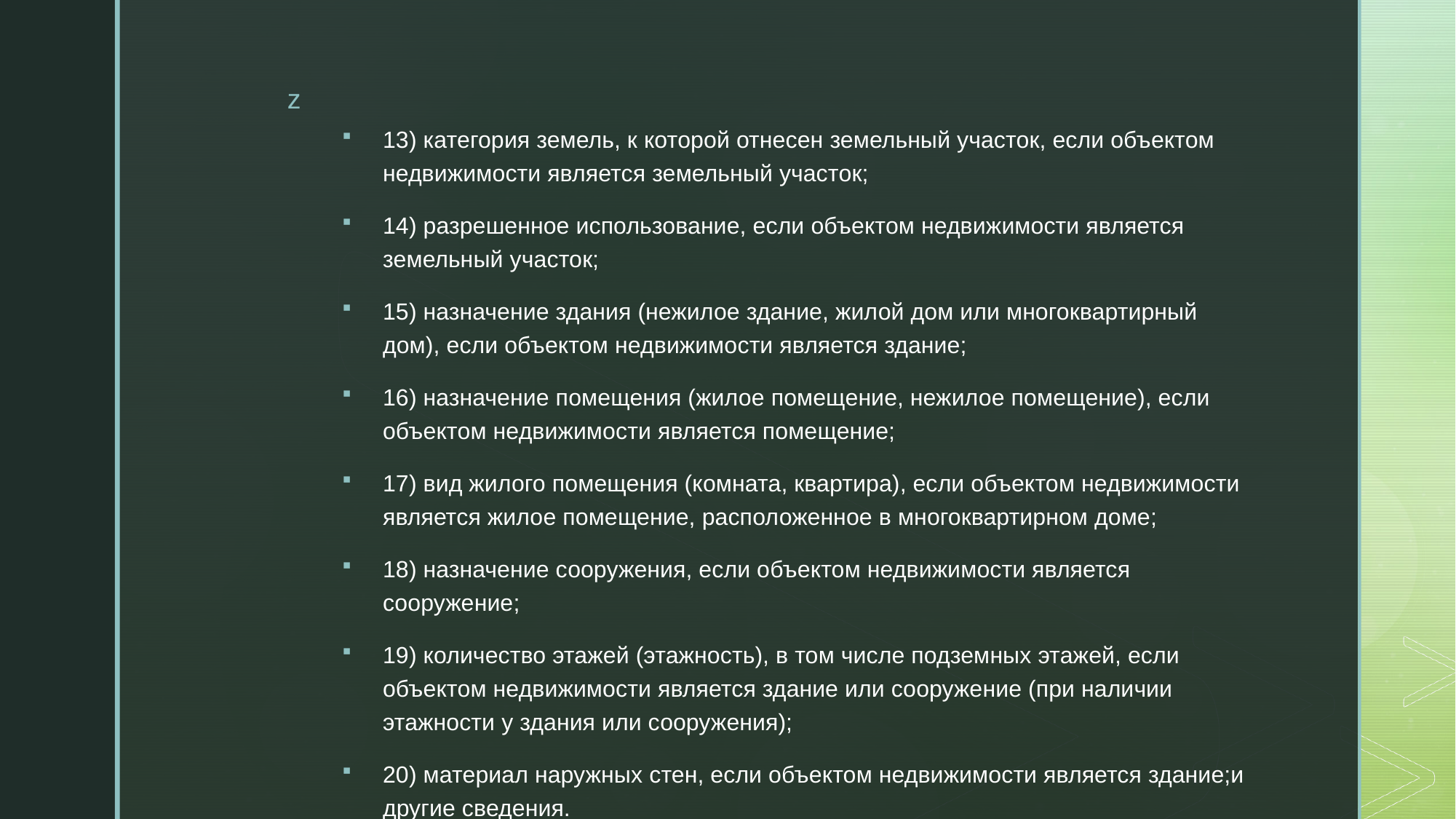

13) категория земель, к которой отнесен земельный участок, если объектом недвижимости является земельный участок;
14) разрешенное использование, если объектом недвижимости является земельный участок;
15) назначение здания (нежилое здание, жилой дом или многоквартирный дом), если объектом недвижимости является здание;
16) назначение помещения (жилое помещение, нежилое помещение), если объектом недвижимости является помещение;
17) вид жилого помещения (комната, квартира), если объектом недвижимости является жилое помещение, расположенное в многоквартирном доме;
18) назначение сооружения, если объектом недвижимости является сооружение;
19) количество этажей (этажность), в том числе подземных этажей, если объектом недвижимости является здание или сооружение (при наличии этажности у здания или сооружения);
20) материал наружных стен, если объектом недвижимости является здание;и другие сведения.